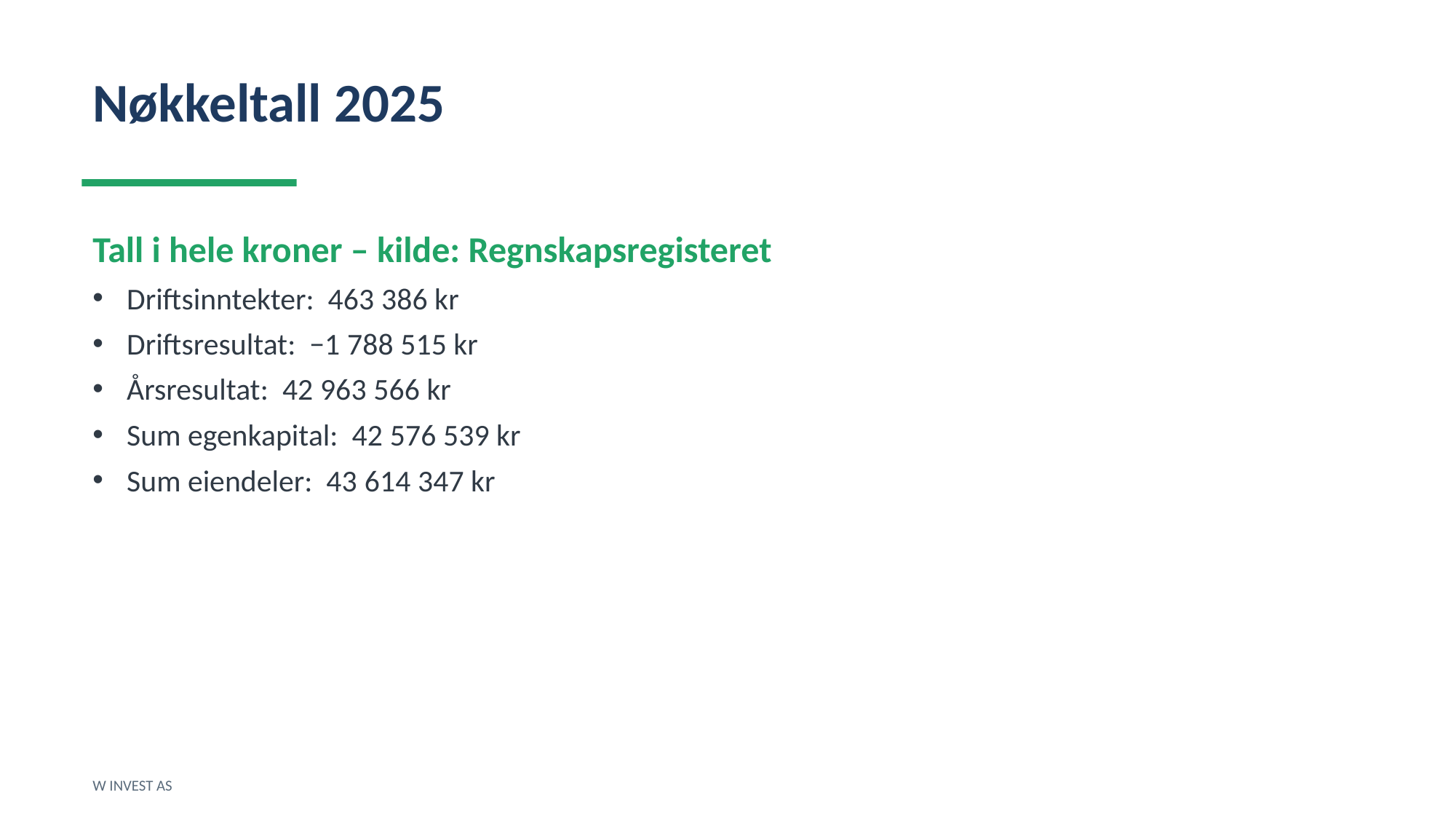

Nøkkeltall 2025

Tall i hele kroner – kilde: Regnskapsregisteret
Driftsinntekter:  463 386 kr
Driftsresultat:  −1 788 515 kr
Årsresultat:  42 963 566 kr
Sum egenkapital:  42 576 539 kr
Sum eiendeler:  43 614 347 kr
W INVEST AS